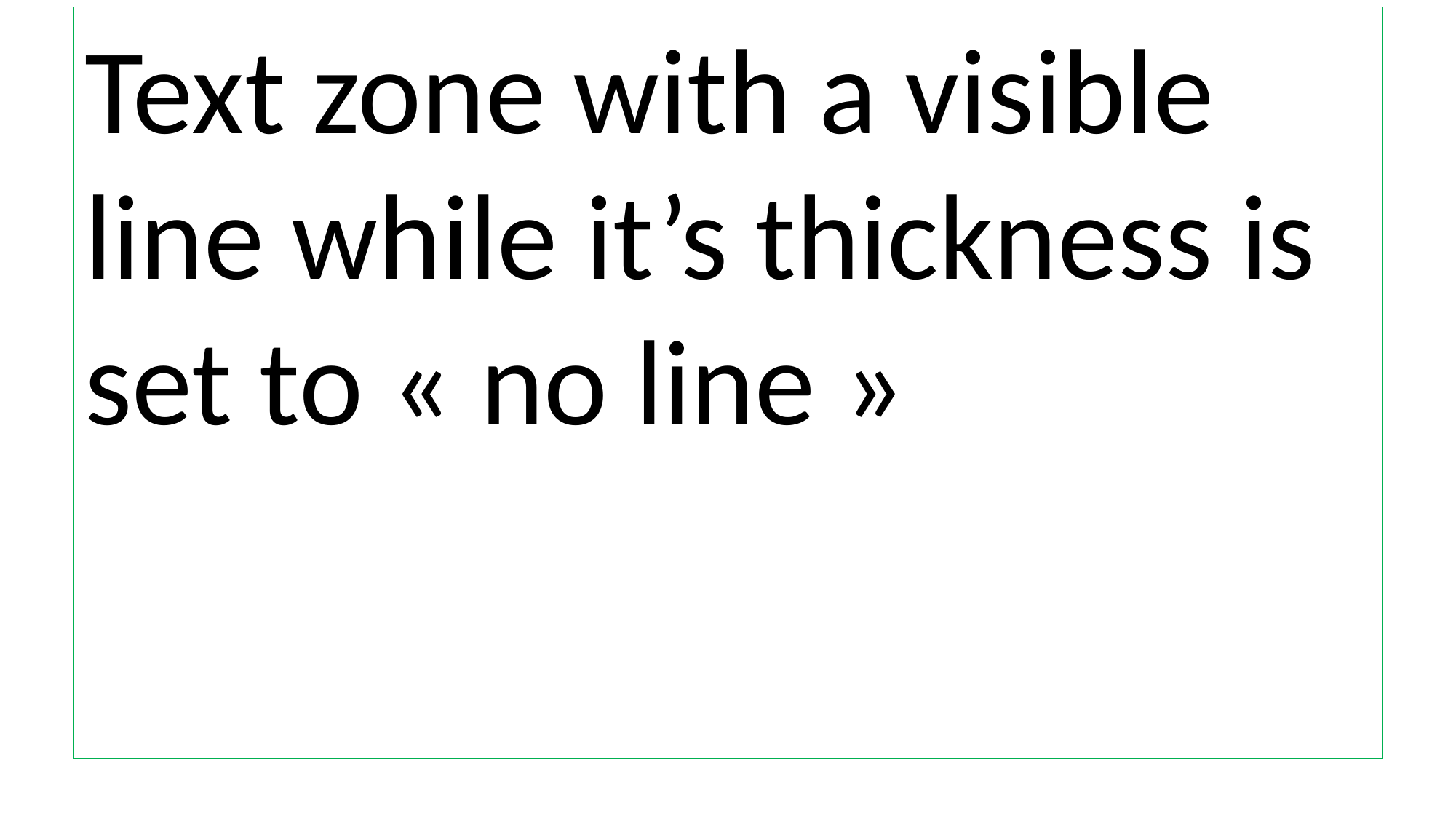

Text zone with a visible line while it’s thickness is set to « no line »